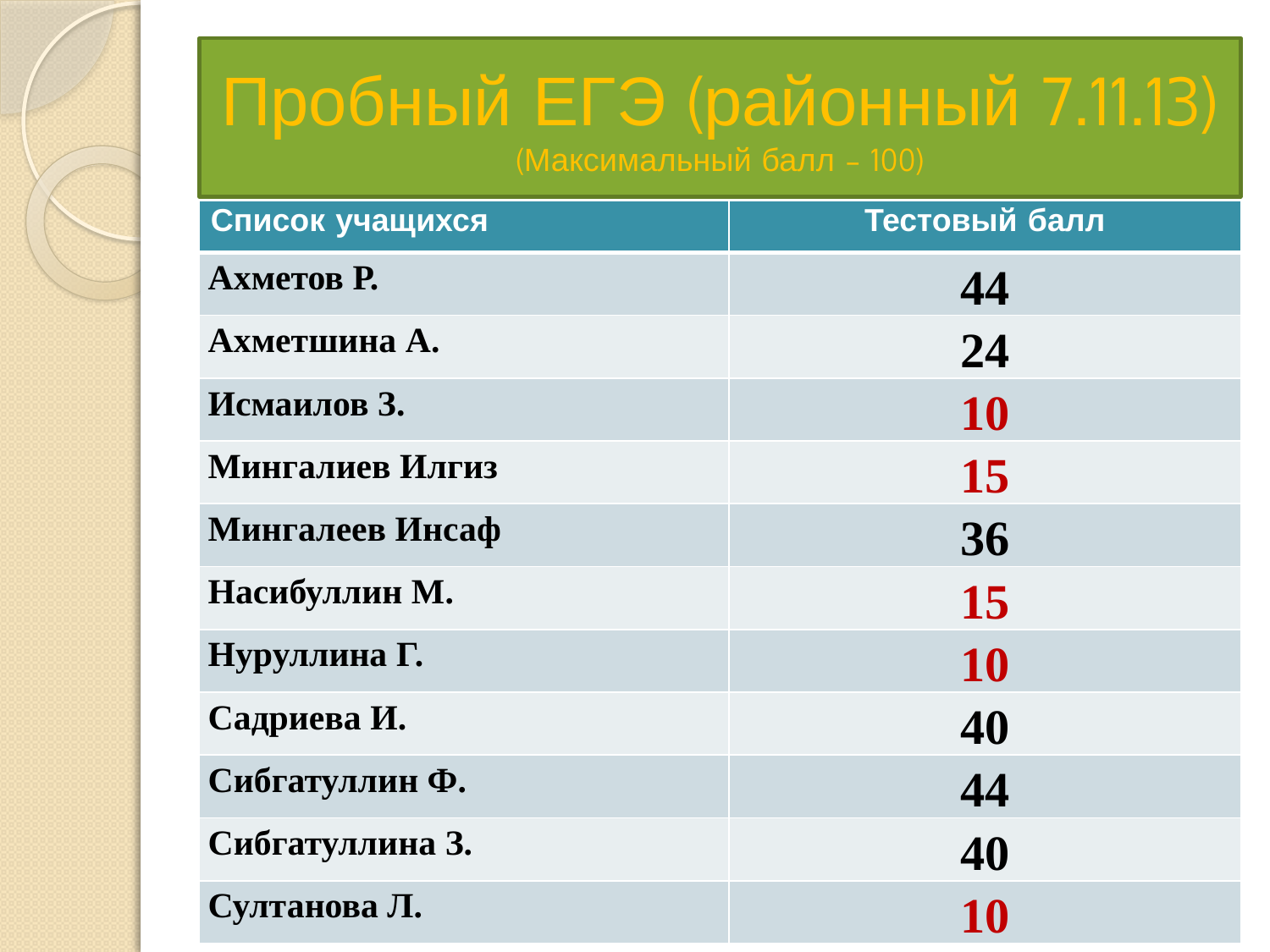

# Пробный ЕГЭ (районный 7.11.13) (Максимальный балл – 100)
| Список учащихся | Тестовый балл |
| --- | --- |
| Ахметов Р. | 44 |
| Ахметшина А. | 24 |
| Исмаилов З. | 10 |
| Мингалиев Илгиз | 15 |
| Мингалеев Инсаф | 36 |
| Насибуллин М. | 15 |
| Нуруллина Г. | 10 |
| Садриева И. | 40 |
| Сибгатуллин Ф. | 44 |
| Сибгатуллина З. | 40 |
| Султанова Л. | 10 |